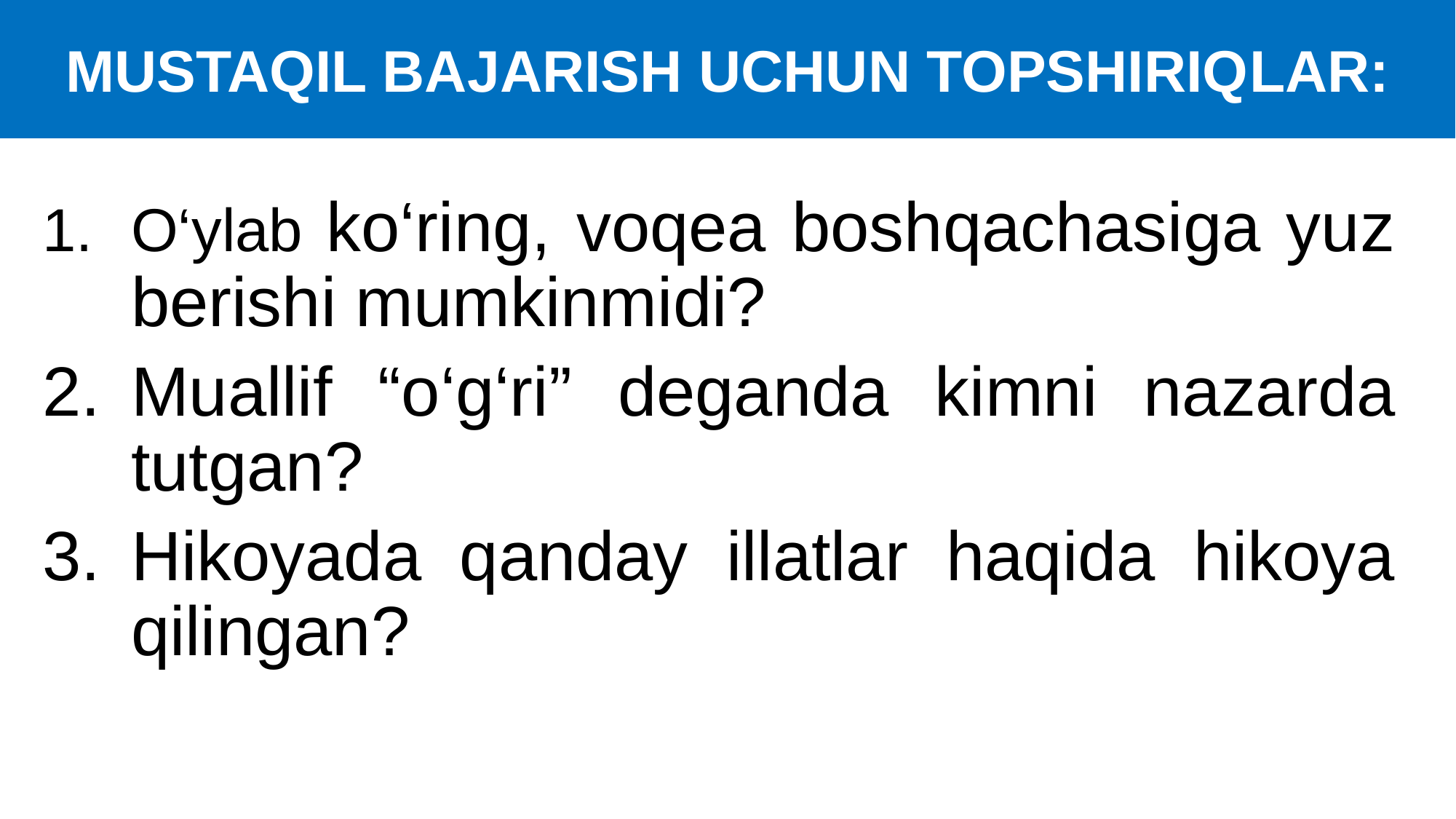

# MUSTAQIL BAJARISH UCHUN TOPSHIRIQLAR:
O‘ylab ko‘ring, voqea boshqachasiga yuz berishi mumkinmidi?
Muallif “o‘g‘ri” deganda kimni nazarda tutgan?
Hikoyada qanday illatlar haqida hikoya qilingan?